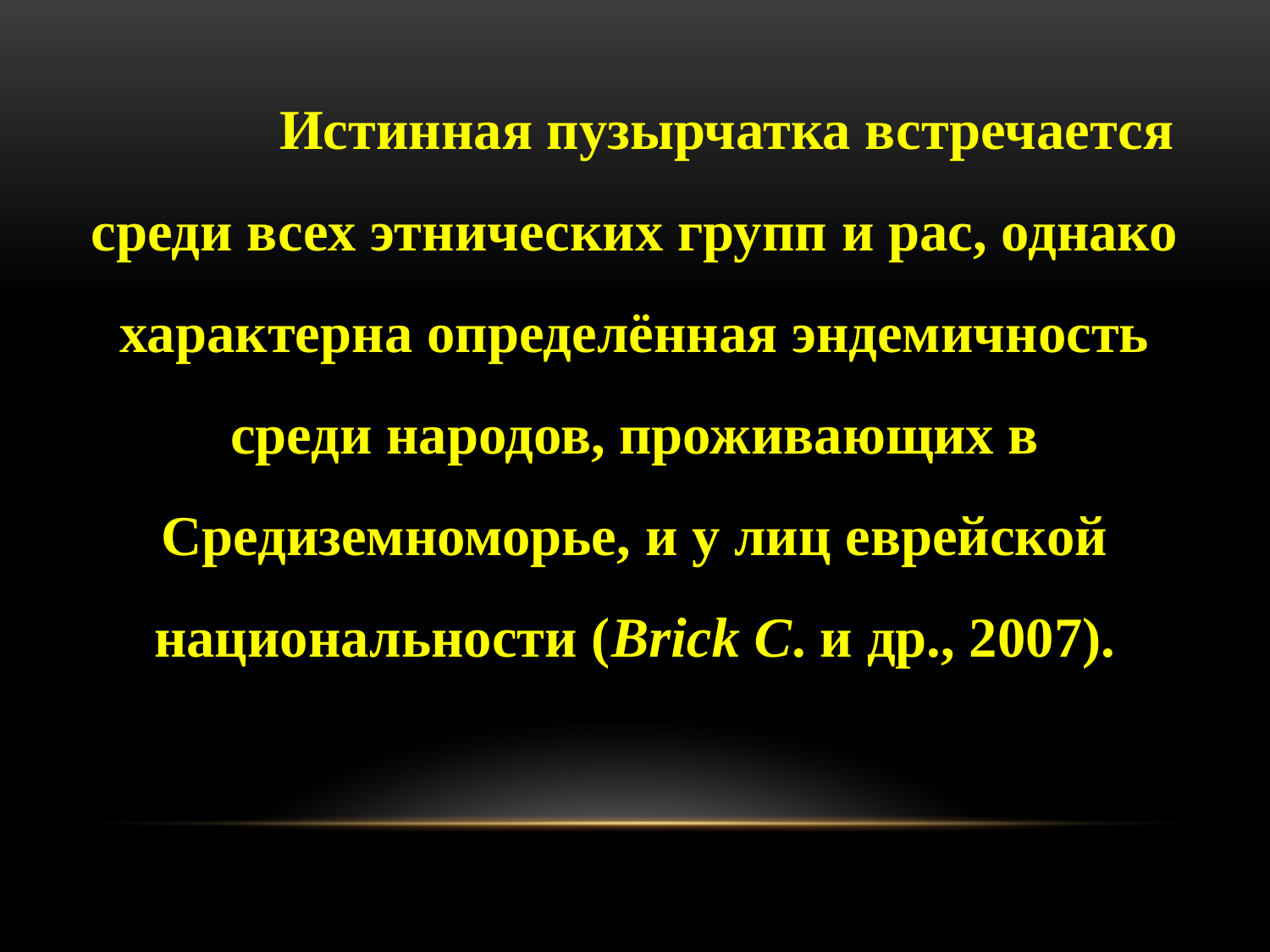

Истинная пузырчатка встречается среди всех этнических групп и рас, однако характерна определённая эндемичность среди народов, проживающих в Средиземноморье, и у лиц еврейской национальности (Brick C. и др., 2007).